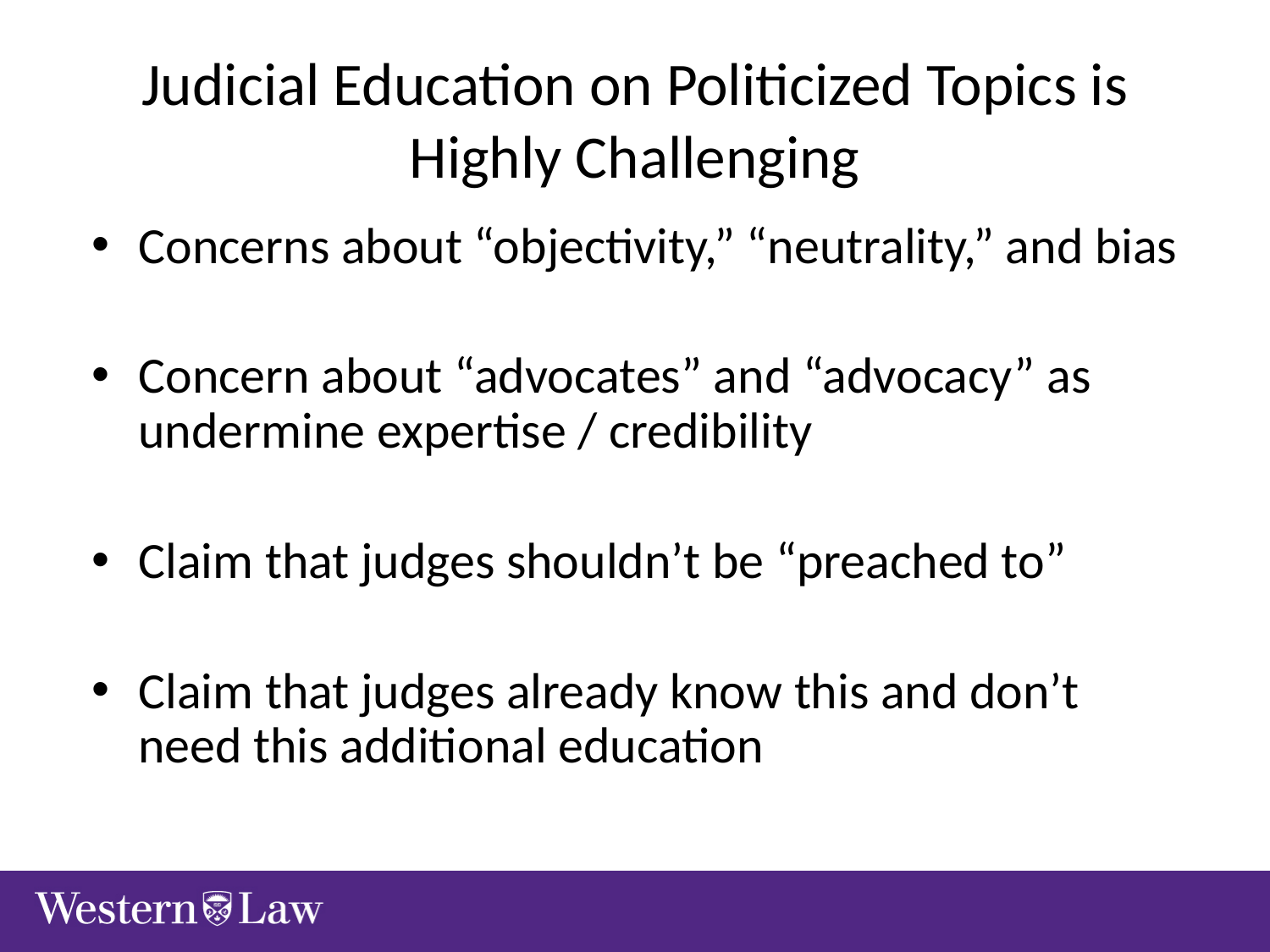

# Judicial Education on Politicized Topics is Highly Challenging
Concerns about “objectivity,” “neutrality,” and bias

Concern about “advocates” and “advocacy” as undermine expertise / credibility

Claim that judges shouldn’t be “preached to”

Claim that judges already know this and don’t need this additional education